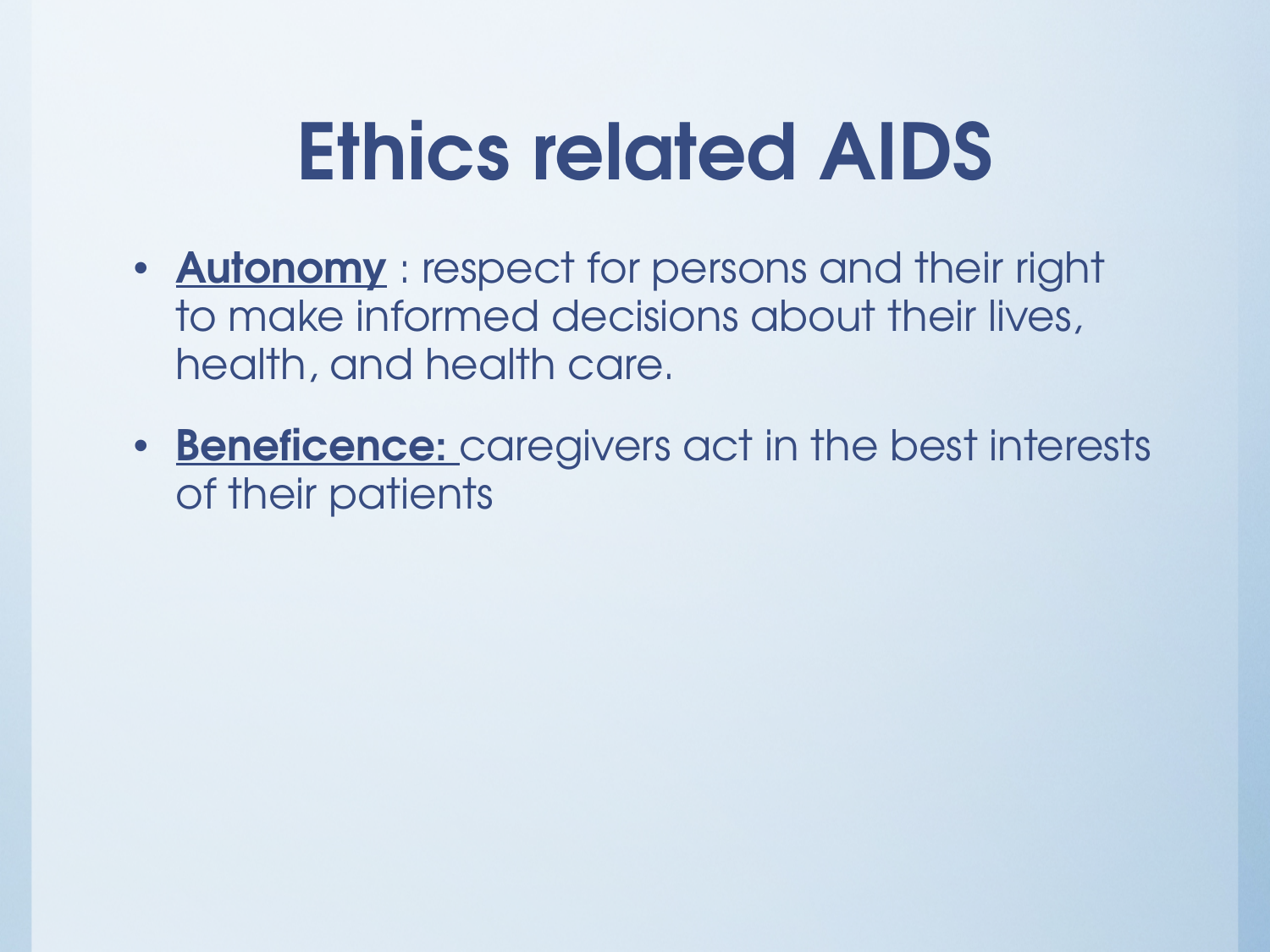

# Ethics related AIDS
Autonomy : respect for persons and their right to make informed decisions about their lives, health, and health care.
Beneficence: caregivers act in the best interests of their patients